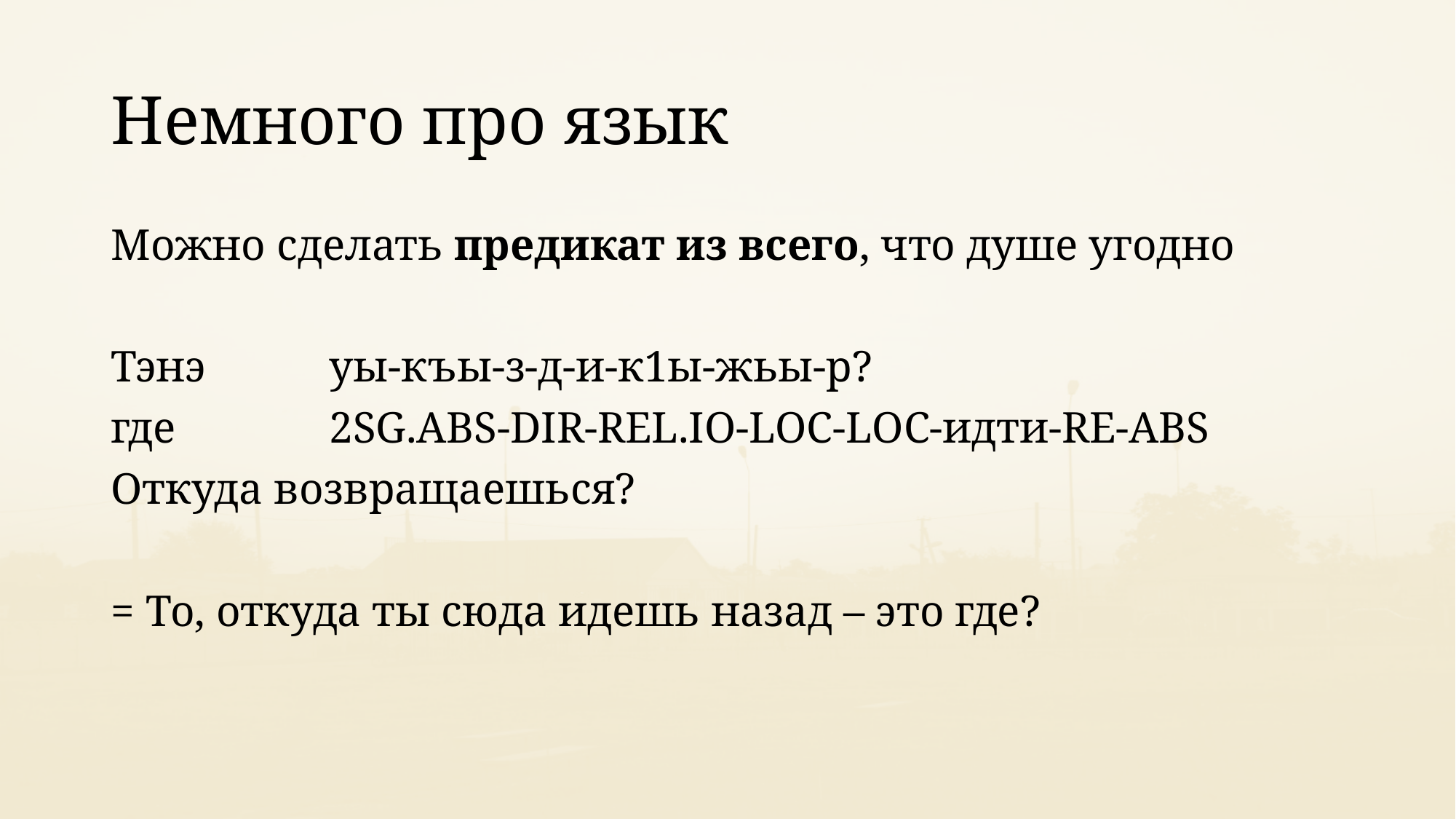

# Немного про язык
Можно сделать предикат из всего, что душе угодно

Тэнэ		уы-къы-з-д-и-к1ы-жьы-р?
где 		2sg.abs-dir-rel.io-loc-loc-идти-re-abs
Откуда возвращаешься?

= То, откуда ты сюда идешь назад – это где?